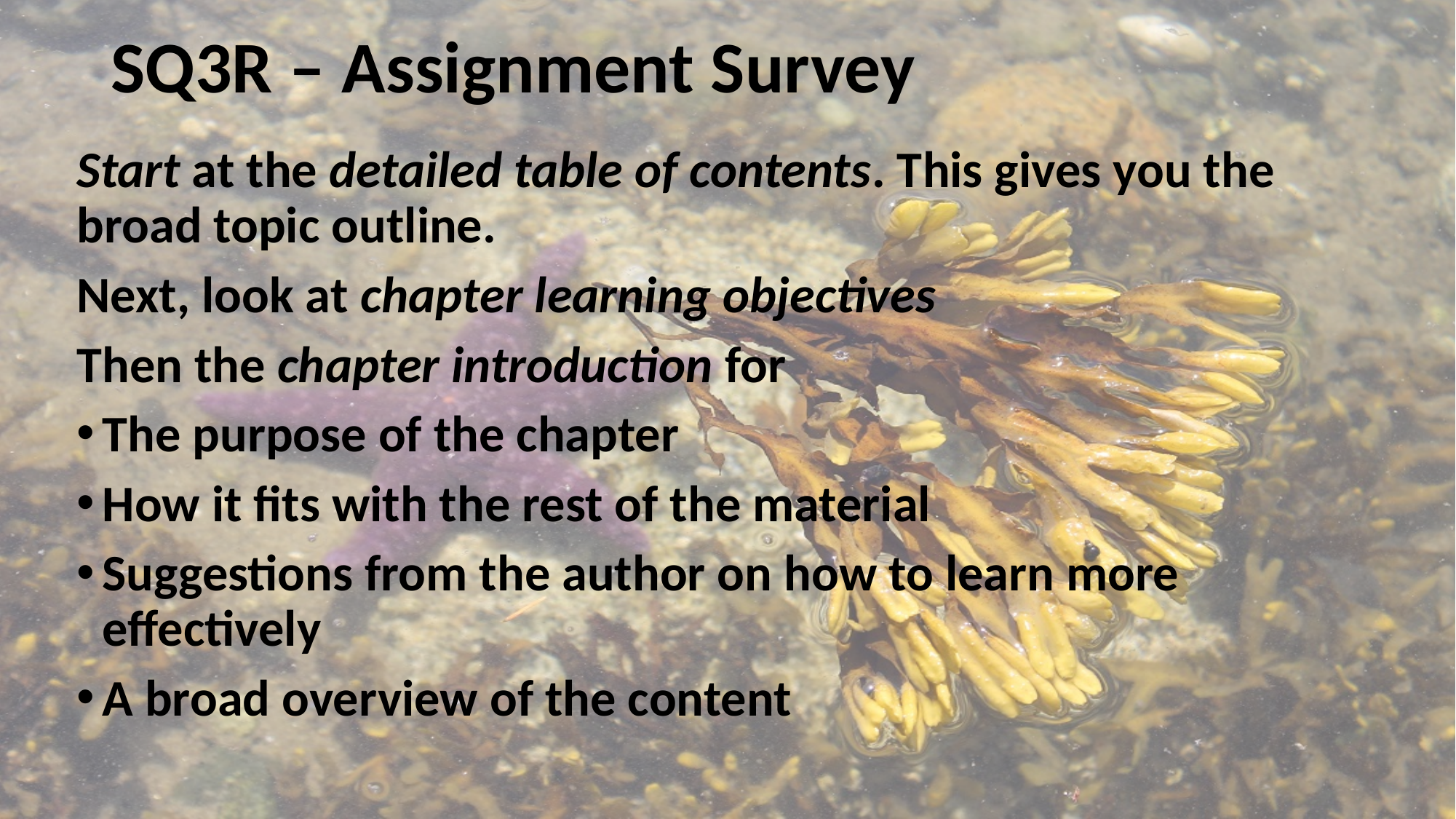

# SQ3R – Assignment Survey
Start at the detailed table of contents. This gives you the broad topic outline.
Next, look at chapter learning objectives
Then the chapter introduction for
The purpose of the chapter
How it fits with the rest of the material
Suggestions from the author on how to learn more effectively
A broad overview of the content